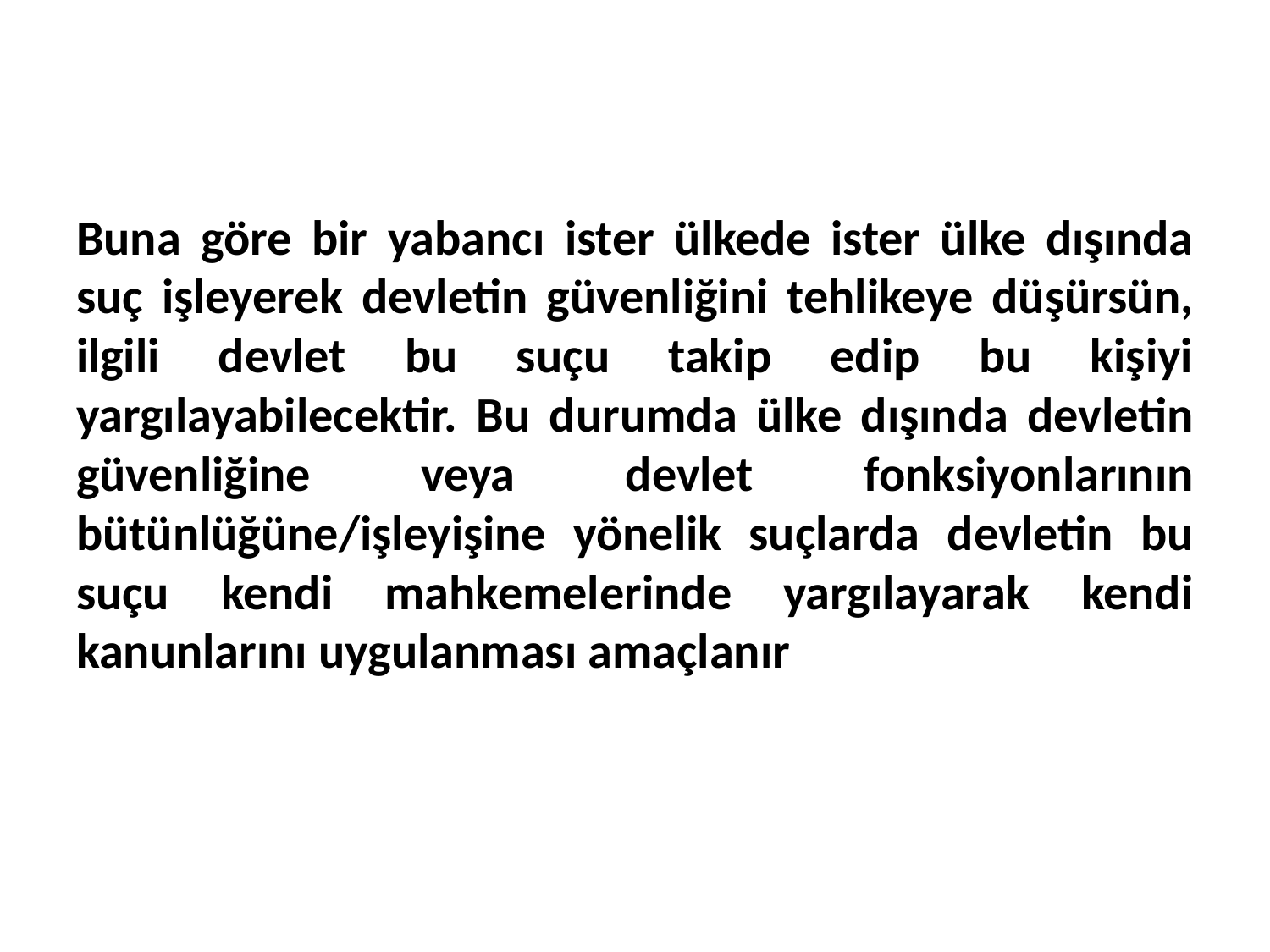

# Buna göre bir yabancı ister ülkede ister ülke dışında suç işleyerek devletin güvenliğini tehlikeye düşürsün, ilgili devlet bu suçu takip edip bu kişiyi yargılayabilecektir. Bu durumda ülke dışında devletin güvenliğine veya devlet fonksiyonlarının bütünlüğüne/işleyişine yönelik suçlarda devletin bu suçu kendi mahkemelerinde yargılayarak kendi kanunlarını uygulanması amaçlanır